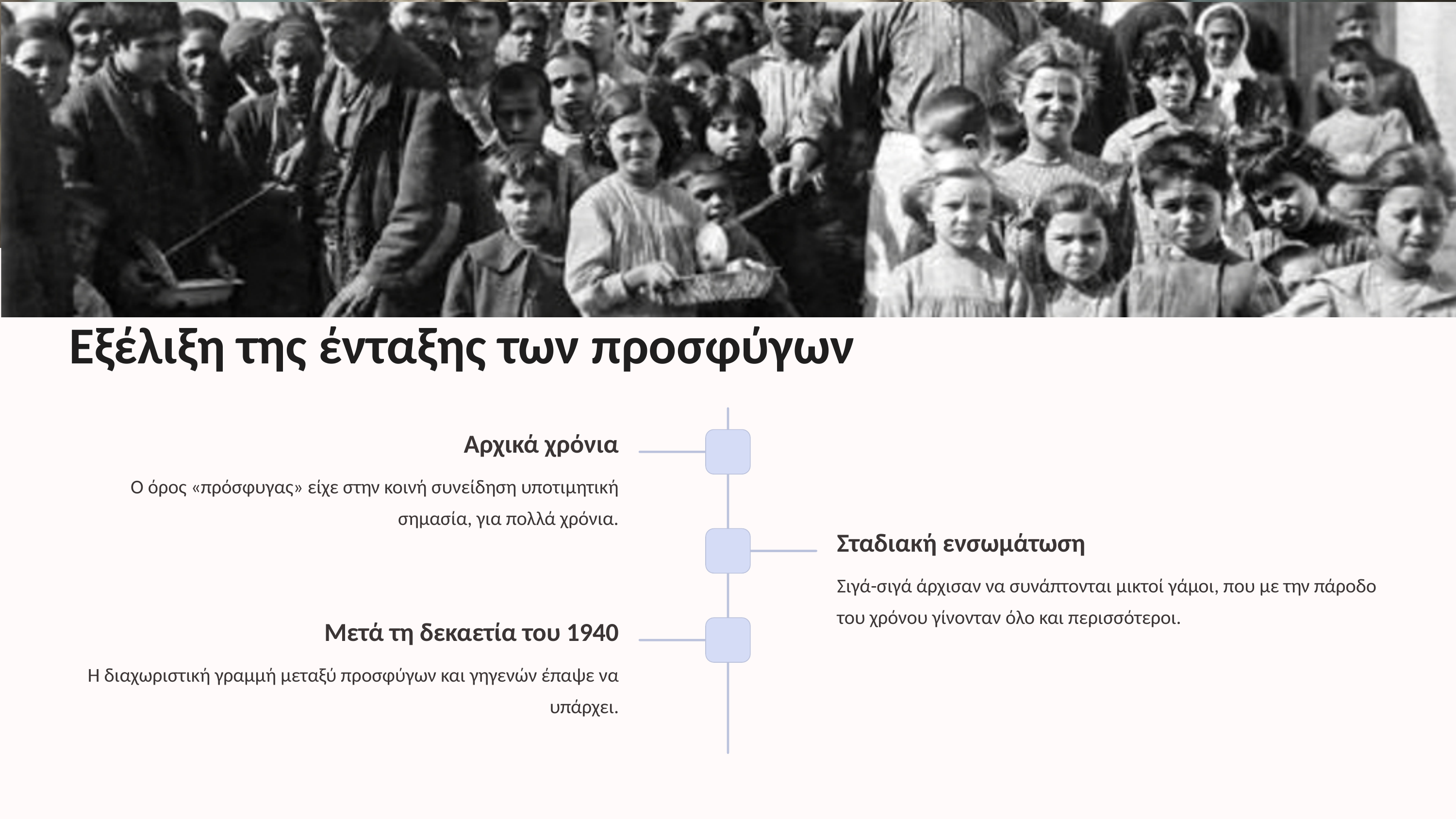

Εξέλιξη της ένταξης των προσφύγων

Αρχικά χρόνια

Ο όρος «πρόσφυγας» είχε στην κοινή συνείδηση υποτιμητική σημασία, για πολλά χρόνια.

Σταδιακή ενσωμάτωση

Σιγά-σιγά άρχισαν να συνάπτονται μικτοί γάμοι, που με την πάροδο του χρόνου γίνονταν όλο και περισσότεροι.

Μετά τη δεκαετία του 1940

Η διαχωριστική γραμμή μεταξύ προσφύγων και γηγενών έπαψε να υπάρχει.